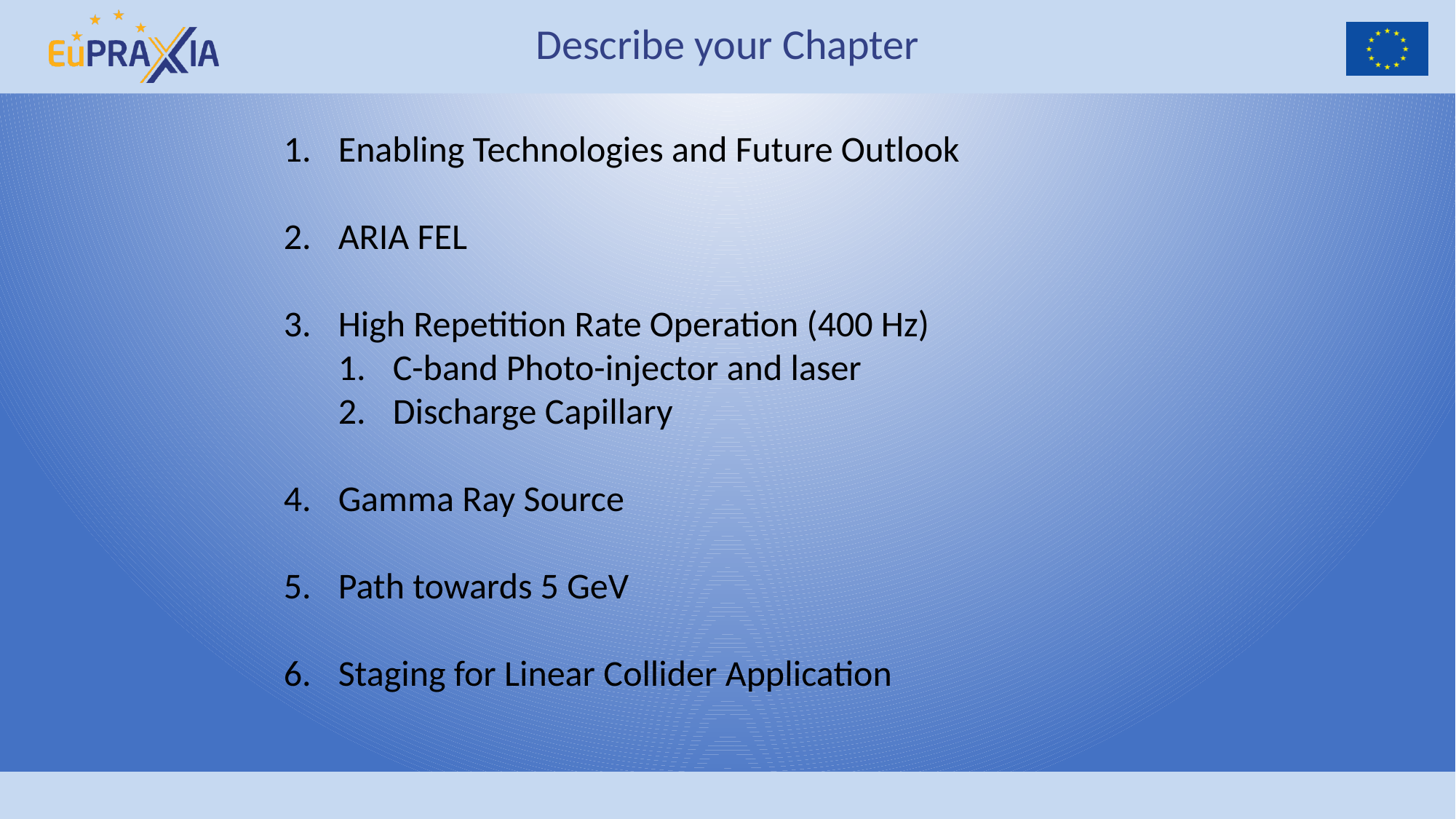

# Describe your Chapter

Enabling Technologies and Future Outlook

ARIA FEL

High Repetition Rate Operation (400 Hz)
C-band Photo-injector and laser
Discharge Capillary

Gamma Ray Source

Path towards 5 GeV

Staging for Linear Collider Application